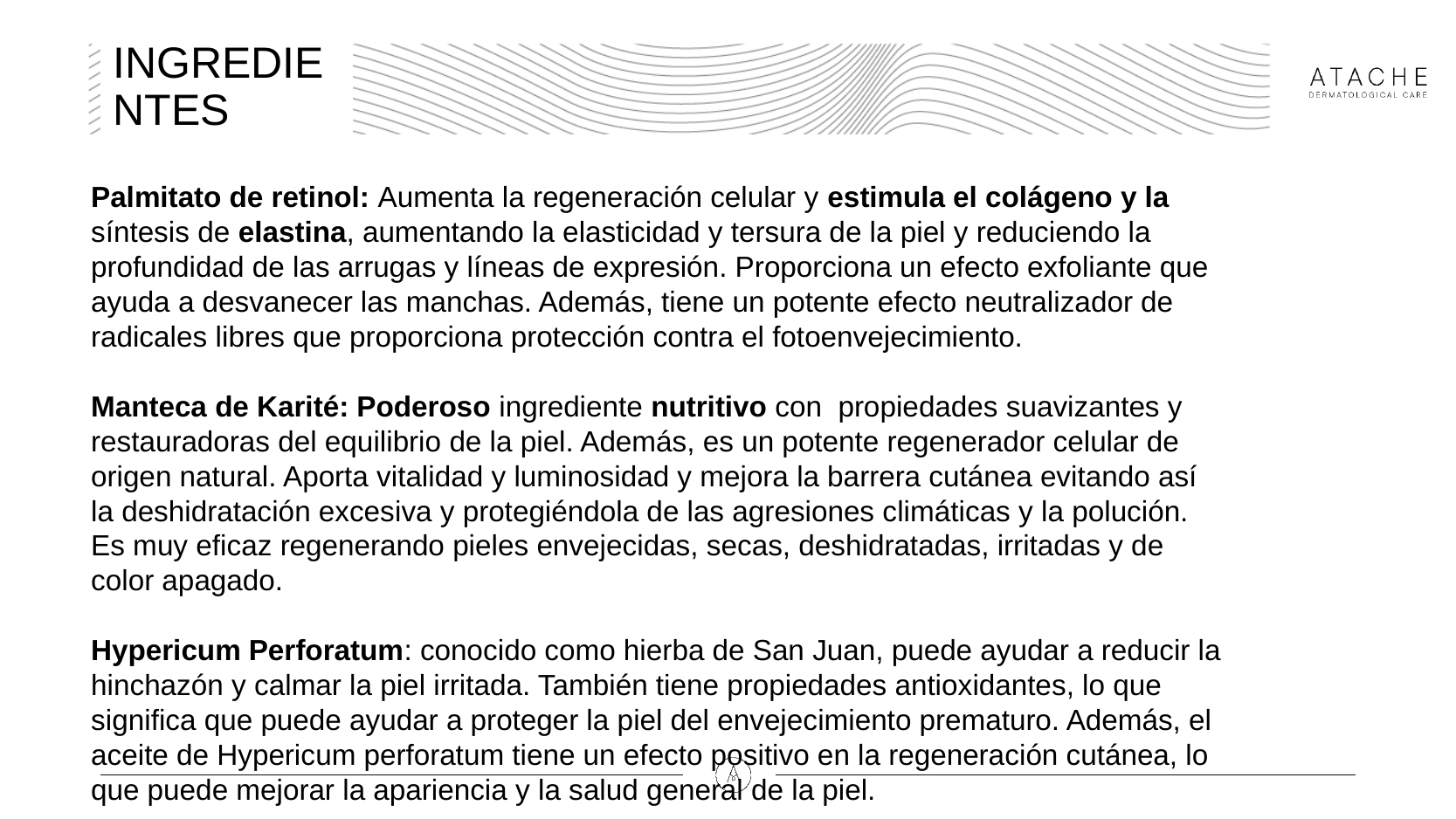

# INGREDIENTES
Palmitato de retinol: Aumenta la regeneración celular y estimula el colágeno y la síntesis de elastina, aumentando la elasticidad y tersura de la piel y reduciendo la profundidad de las arrugas y líneas de expresión. Proporciona un efecto exfoliante que ayuda a desvanecer las manchas. Además, tiene un potente efecto neutralizador de radicales libres que proporciona protección contra el fotoenvejecimiento.

Manteca de Karité: Poderoso ingrediente nutritivo con  propiedades suavizantes y restauradoras del equilibrio de la piel. Además, es un potente regenerador celular de origen natural. Aporta vitalidad y luminosidad y mejora la barrera cutánea evitando así la deshidratación excesiva y protegiéndola de las agresiones climáticas y la polución. Es muy eficaz regenerando pieles envejecidas, secas, deshidratadas, irritadas y de color apagado.

Hypericum Perforatum: conocido como hierba de San Juan, puede ayudar a reducir la hinchazón y calmar la piel irritada. También tiene propiedades antioxidantes, lo que signiﬁca que puede ayudar a proteger la piel del envejecimiento prematuro. Además, el aceite de Hypericum perforatum tiene un efecto positivo en la regeneración cutánea, lo que puede mejorar la apariencia y la salud general de la piel.